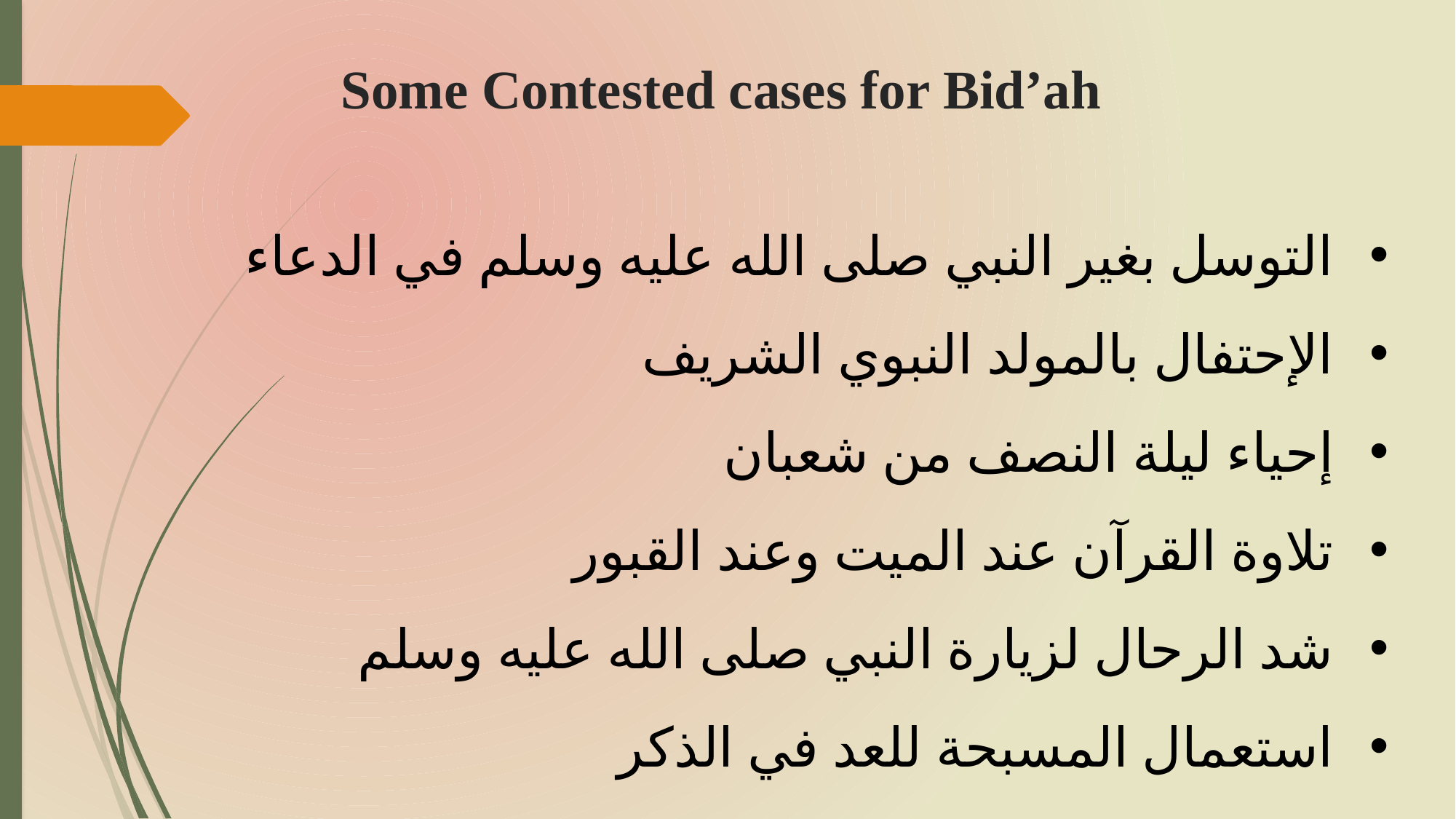

# Some Contested cases for Bid’ah

التوسل بغير النبي صلى الله عليه وسلم في الدعاء
الإحتفال بالمولد النبوي الشريف
إحياء ليلة النصف من شعبان
تلاوة القرآن عند الميت وعند القبور
شد الرحال لزيارة النبي صلى الله عليه وسلم
استعمال المسبحة للعد في الذكر